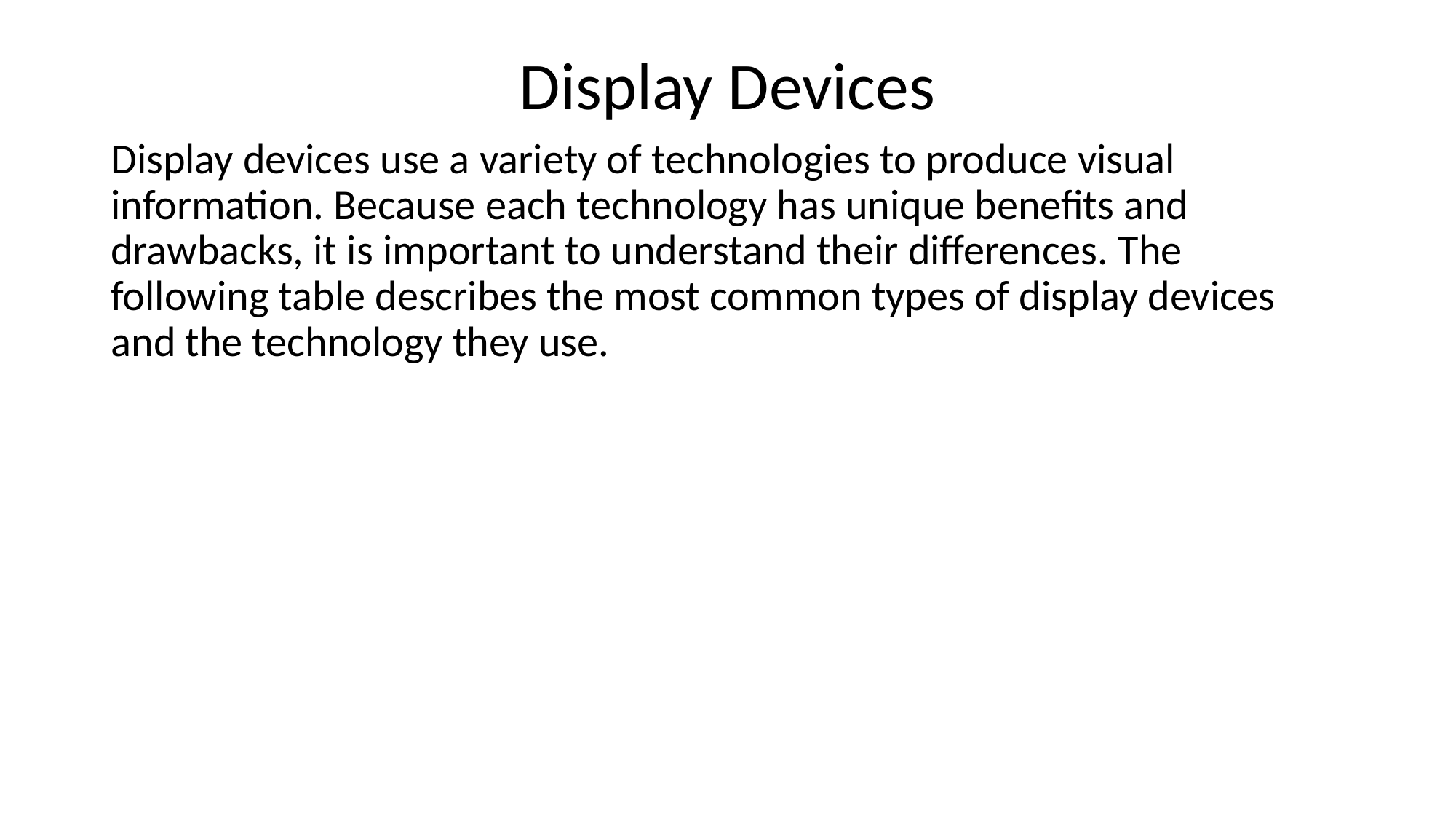

# Display Devices
Display devices use a variety of technologies to produce visual information. Because each technology has unique benefits and drawbacks, it is important to understand their differences. The following table describes the most common types of display devices and the technology they use.